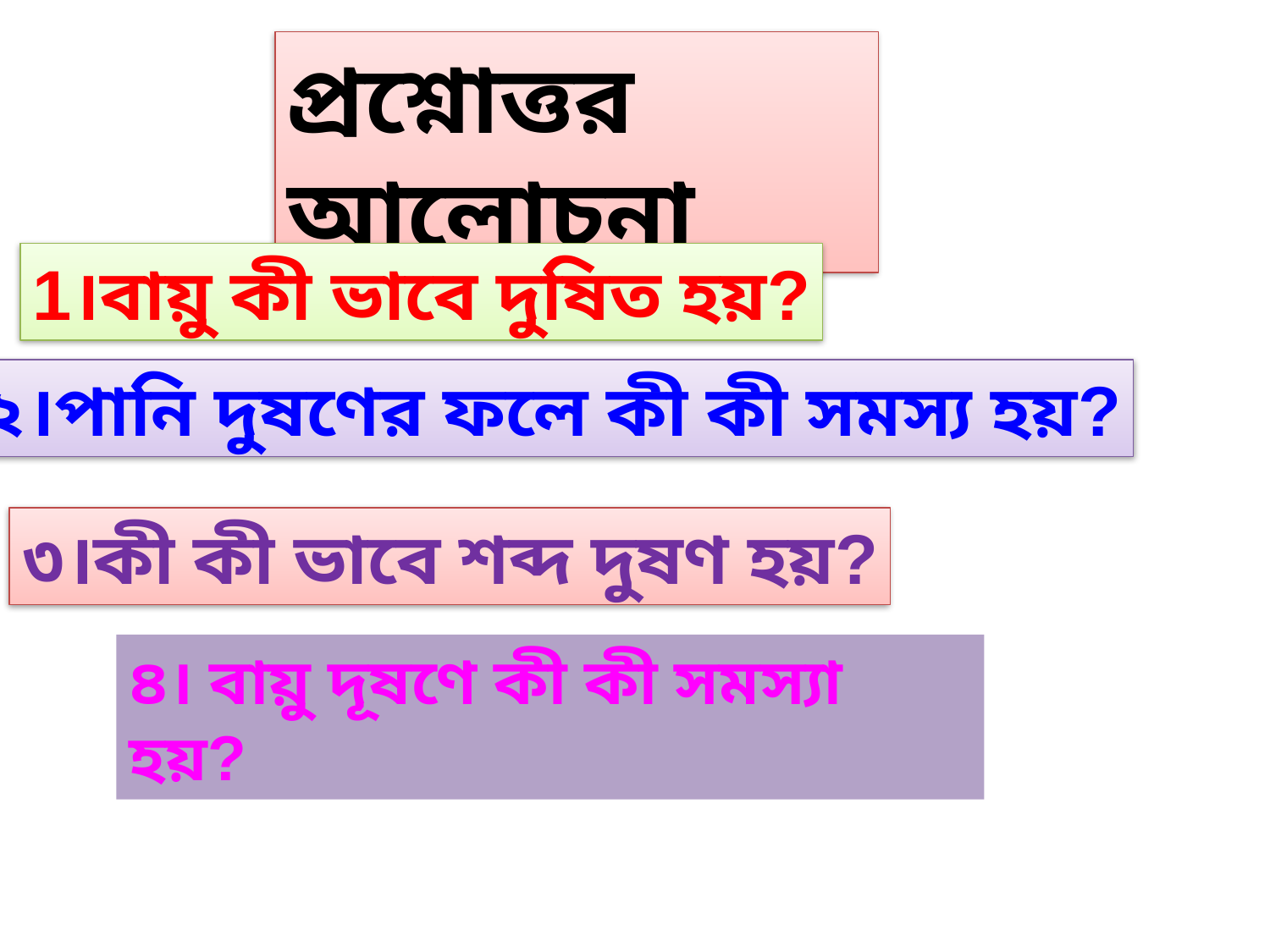

প্রশ্নোত্তর আলোচনা

1।বায়ু কী ভাবে দুষিত হয়?
২।পানি দুষণের ফলে কী কী সমস্য হয়?
৩।কী কী ভাবে শব্দ দুষণ হয়?
৪। বায়ু দূষণে কী কী সমস্যা হয়?